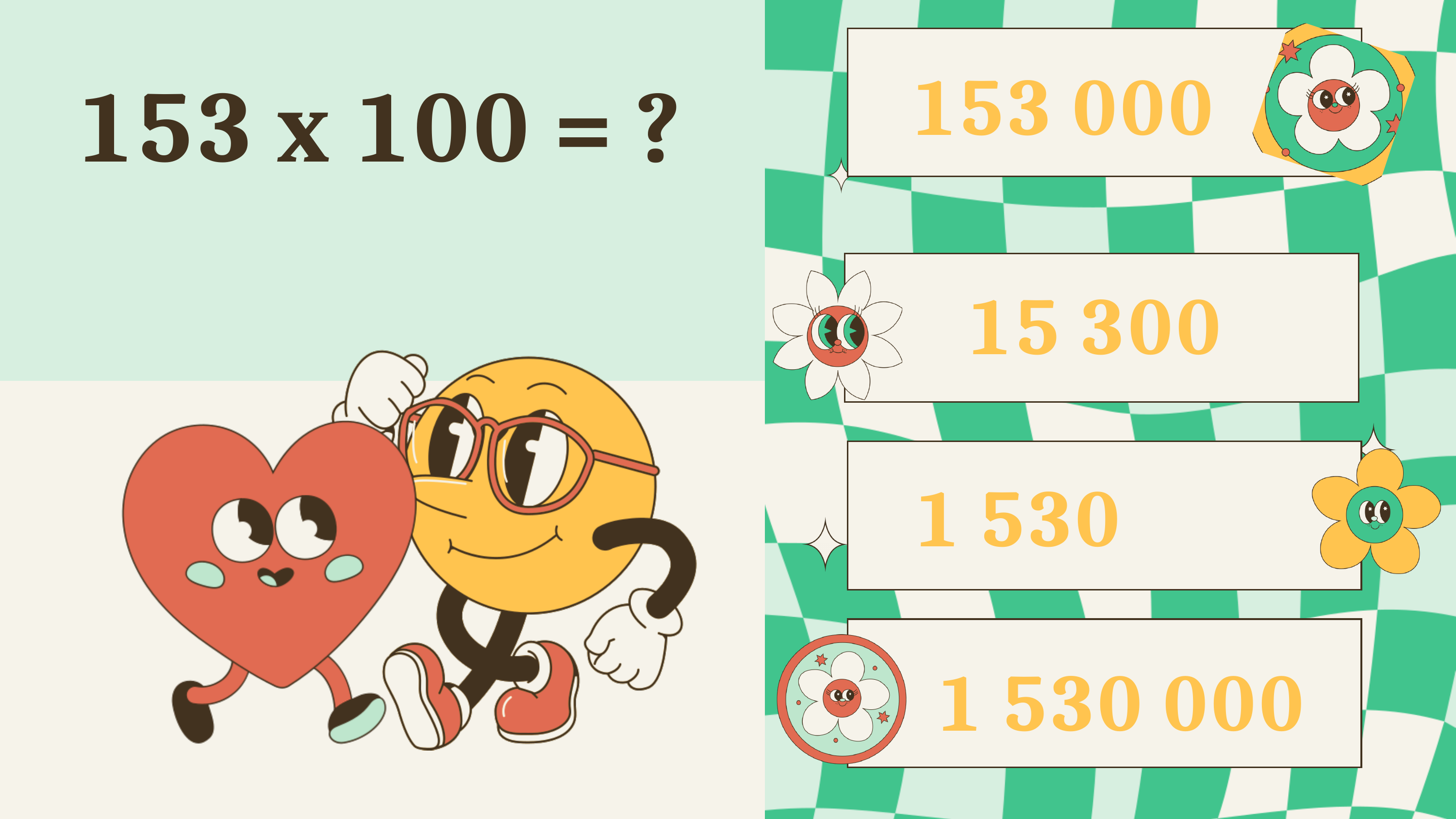

153 000
153 x 100 = ?

15 300

1 530

1 530 000